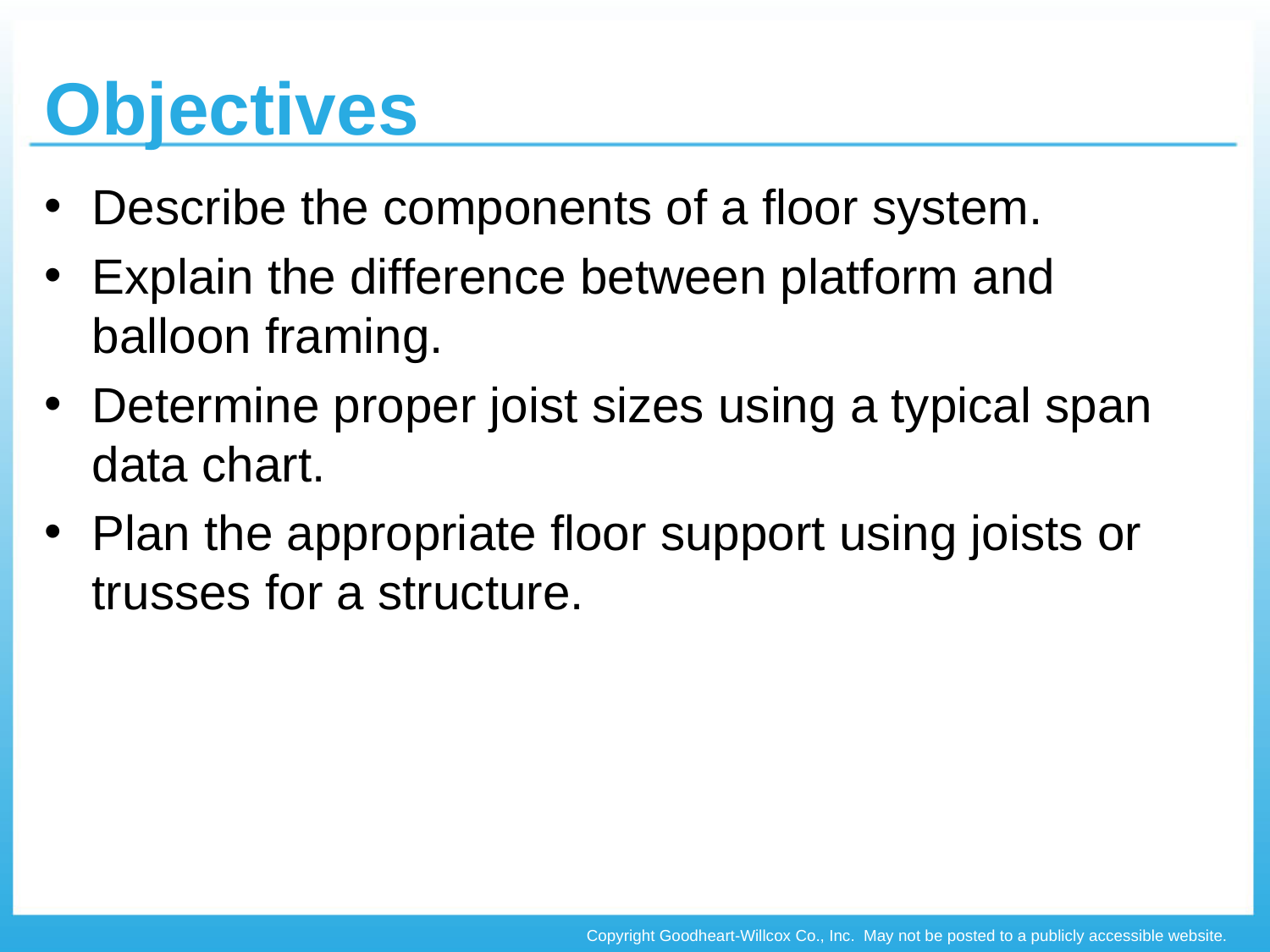

# Objectives
Describe the components of a floor system.
Explain the difference between platform and balloon framing.
Determine proper joist sizes using a typical span data chart.
Plan the appropriate floor support using joists or trusses for a structure.